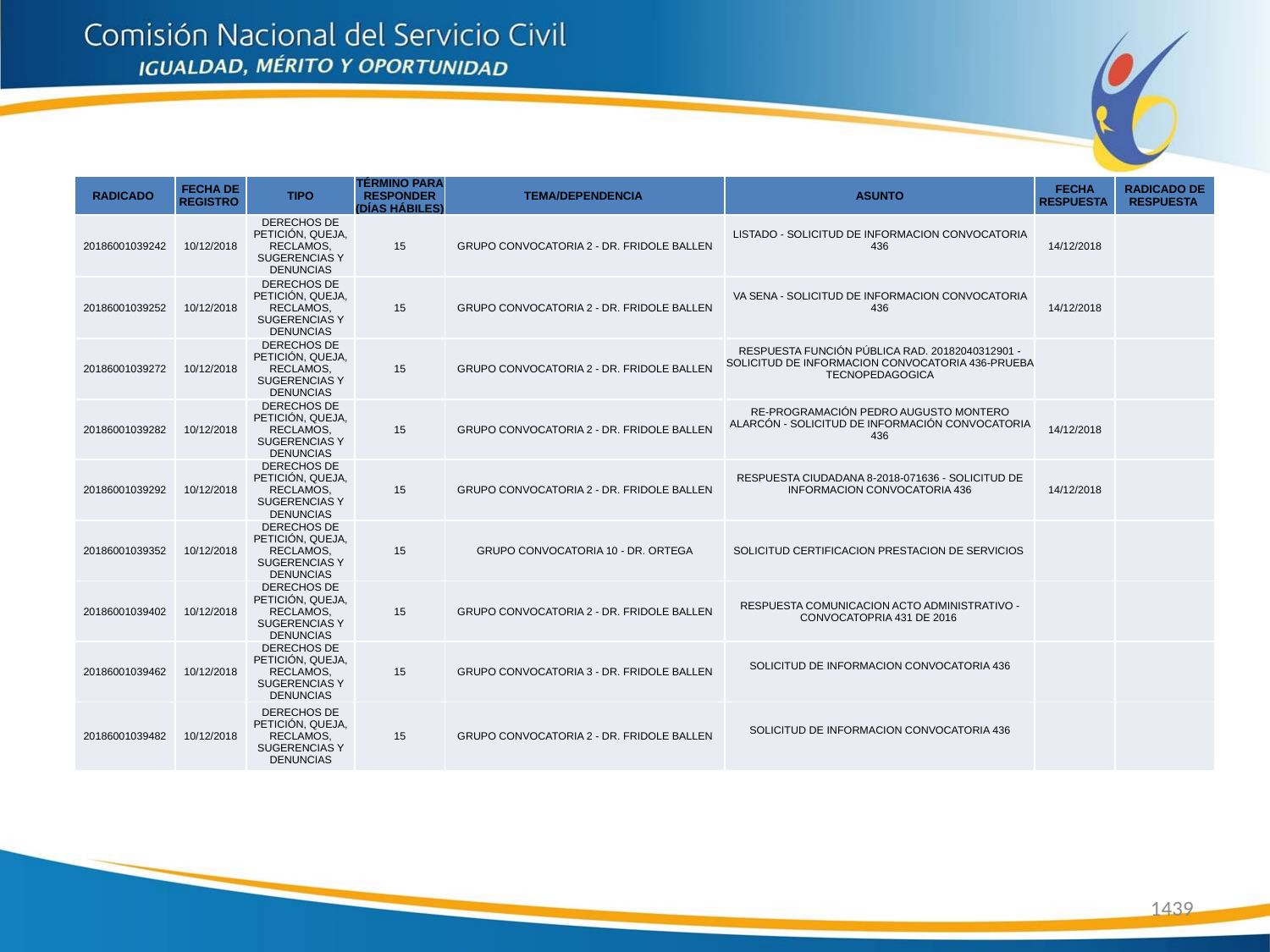

| RADICADO | FECHA DE REGISTRO | TIPO | TÉRMINO PARA RESPONDER (DÍAS HÁBILES) | TEMA/DEPENDENCIA | ASUNTO | FECHA RESPUESTA | RADICADO DE RESPUESTA |
| --- | --- | --- | --- | --- | --- | --- | --- |
| 20186001039242 | 10/12/2018 | DERECHOS DE PETICIÓN, QUEJA, RECLAMOS, SUGERENCIAS Y DENUNCIAS | 15 | GRUPO CONVOCATORIA 2 - DR. FRIDOLE BALLEN | LISTADO - SOLICITUD DE INFORMACION CONVOCATORIA 436 | 14/12/2018 |  |
| 20186001039252 | 10/12/2018 | DERECHOS DE PETICIÓN, QUEJA, RECLAMOS, SUGERENCIAS Y DENUNCIAS | 15 | GRUPO CONVOCATORIA 2 - DR. FRIDOLE BALLEN | VA SENA - SOLICITUD DE INFORMACION CONVOCATORIA 436 | 14/12/2018 |  |
| 20186001039272 | 10/12/2018 | DERECHOS DE PETICIÓN, QUEJA, RECLAMOS, SUGERENCIAS Y DENUNCIAS | 15 | GRUPO CONVOCATORIA 2 - DR. FRIDOLE BALLEN | RESPUESTA FUNCIÓN PÚBLICA RAD. 20182040312901 - SOLICITUD DE INFORMACION CONVOCATORIA 436-PRUEBA TECNOPEDAGOGICA |  |  |
| 20186001039282 | 10/12/2018 | DERECHOS DE PETICIÓN, QUEJA, RECLAMOS, SUGERENCIAS Y DENUNCIAS | 15 | GRUPO CONVOCATORIA 2 - DR. FRIDOLE BALLEN | RE-PROGRAMACIÓN PEDRO AUGUSTO MONTERO ALARCÓN - SOLICITUD DE INFORMACIÓN CONVOCATORIA 436 | 14/12/2018 |  |
| 20186001039292 | 10/12/2018 | DERECHOS DE PETICIÓN, QUEJA, RECLAMOS, SUGERENCIAS Y DENUNCIAS | 15 | GRUPO CONVOCATORIA 2 - DR. FRIDOLE BALLEN | RESPUESTA CIUDADANA 8-2018-071636 - SOLICITUD DE INFORMACION CONVOCATORIA 436 | 14/12/2018 |  |
| 20186001039352 | 10/12/2018 | DERECHOS DE PETICIÓN, QUEJA, RECLAMOS, SUGERENCIAS Y DENUNCIAS | 15 | GRUPO CONVOCATORIA 10 - DR. ORTEGA | SOLICITUD CERTIFICACION PRESTACION DE SERVICIOS |  |  |
| 20186001039402 | 10/12/2018 | DERECHOS DE PETICIÓN, QUEJA, RECLAMOS, SUGERENCIAS Y DENUNCIAS | 15 | GRUPO CONVOCATORIA 2 - DR. FRIDOLE BALLEN | RESPUESTA COMUNICACION ACTO ADMINISTRATIVO - CONVOCATOPRIA 431 DE 2016 |  |  |
| 20186001039462 | 10/12/2018 | DERECHOS DE PETICIÓN, QUEJA, RECLAMOS, SUGERENCIAS Y DENUNCIAS | 15 | GRUPO CONVOCATORIA 3 - DR. FRIDOLE BALLEN | SOLICITUD DE INFORMACION CONVOCATORIA 436 |  |  |
| 20186001039482 | 10/12/2018 | DERECHOS DE PETICIÓN, QUEJA, RECLAMOS, SUGERENCIAS Y DENUNCIAS | 15 | GRUPO CONVOCATORIA 2 - DR. FRIDOLE BALLEN | SOLICITUD DE INFORMACION CONVOCATORIA 436 |  |  |
1439